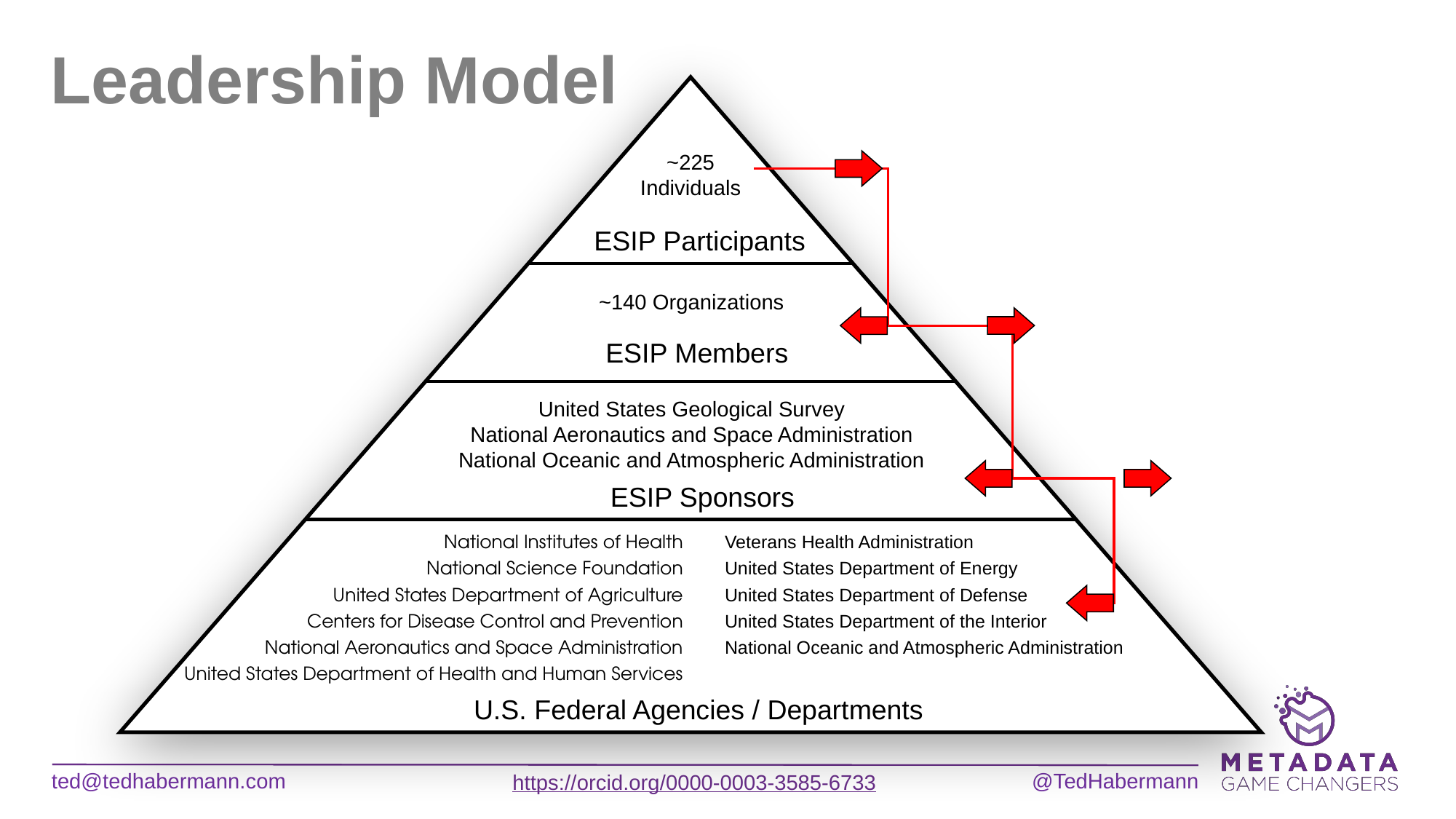

# Leadership Model

~225
Individuals

ESIP Participants
~140 Organizations

ESIP Members
United States Geological Survey
National Aeronautics and Space Administration
National Oceanic and Atmospheric Administration
|  |
| --- |
|  |
|  |

ESIP Sponsors
National Institutes of Health
National Science Foundation
United States Department of Agriculture
Centers for Disease Control and Prevention
National Aeronautics and Space Administration
United States Department of Health and Human Services
Veterans Health Administration
United States Department of Energy
United States Department of Defense
United States Department of the Interior
National Oceanic and Atmospheric Administration

U.S. Federal Agencies / Departments